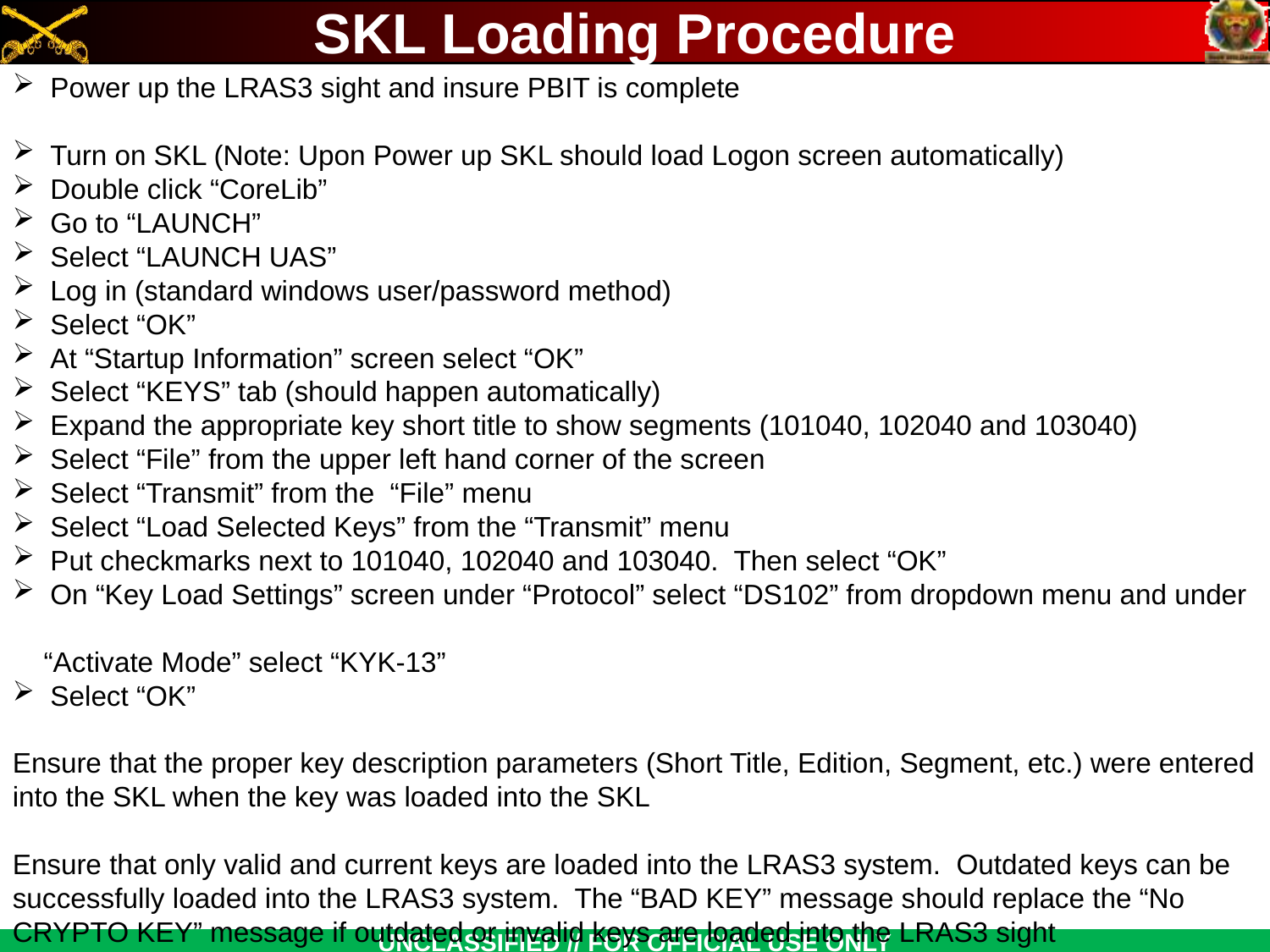

SKL Loading Procedure
 Power up the LRAS3 sight and insure PBIT is complete

 Turn on SKL (Note: Upon Power up SKL should load Logon screen automatically)
 Double click “CoreLib”
 Go to “LAUNCH”
 Select “LAUNCH UAS”
 Log in (standard windows user/password method)
 Select “OK”
 At “Startup Information” screen select “OK”
 Select “KEYS” tab (should happen automatically)
 Expand the appropriate key short title to show segments (101040, 102040 and 103040)
 Select “File” from the upper left hand corner of the screen
 Select “Transmit” from the  “File” menu
 Select “Load Selected Keys” from the “Transmit” menu
 Put checkmarks next to 101040, 102040 and 103040.  Then select “OK”
 On “Key Load Settings” screen under “Protocol” select “DS102” from dropdown menu and under
    “Activate Mode” select “KYK-13”
 Select “OK”

Ensure that the proper key description parameters (Short Title, Edition, Segment, etc.) were entered into the SKL when the key was loaded into the SKL

Ensure that only valid and current keys are loaded into the LRAS3 system.  Outdated keys can be successfully loaded into the LRAS3 system.  The “BAD KEY” message should replace the “No CRYPTO KEY” message if outdated or invalid keys are loaded into the LRAS3 sight